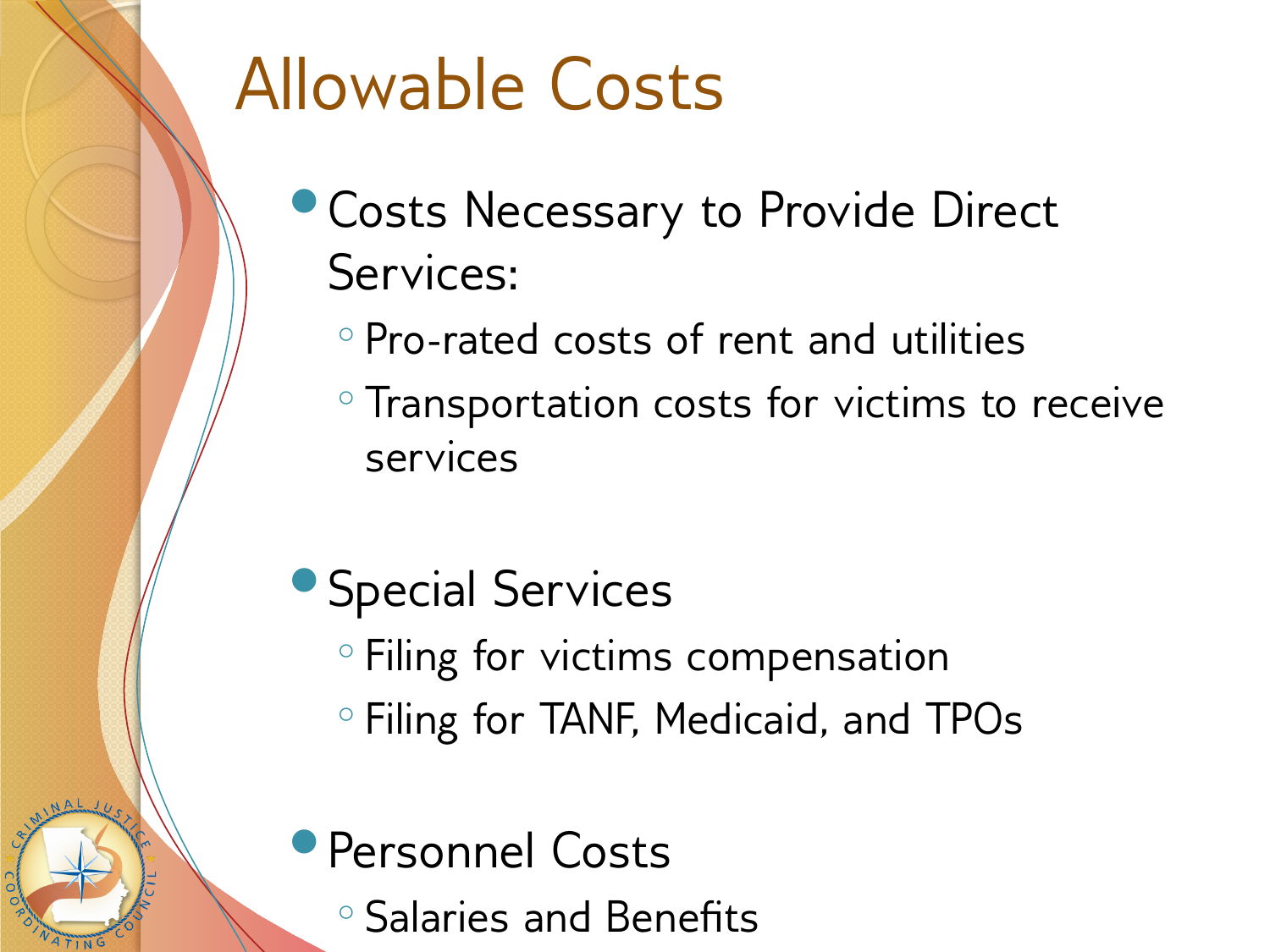

# Allowable Costs
Costs Necessary to Provide Direct Services:
Pro-rated costs of rent and utilities
Transportation costs for victims to receive services

Special Services
Filing for victims compensation
Filing for TANF, Medicaid, and TPOs

Personnel Costs
Salaries and Benefits